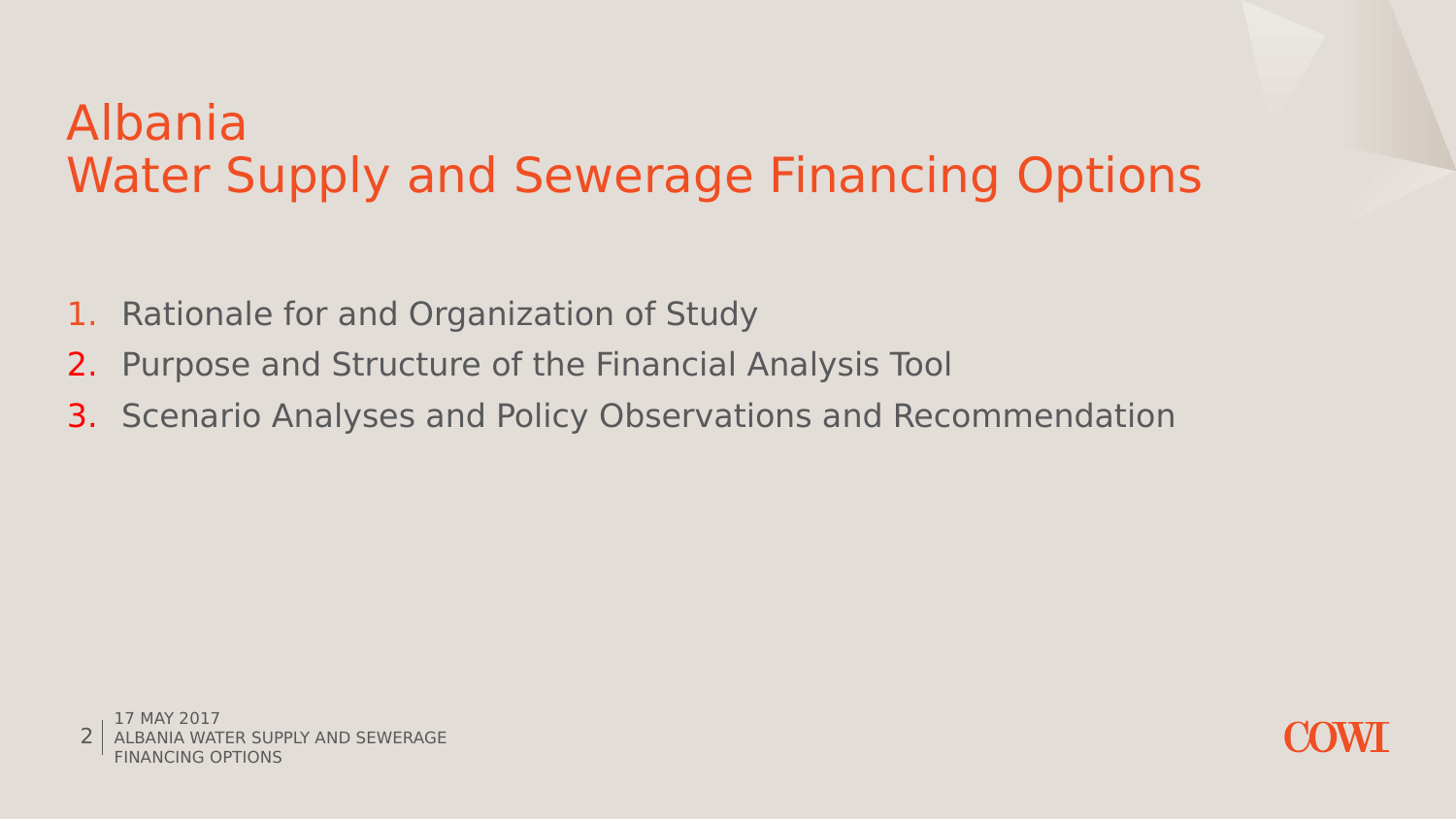

# Albania Water Supply and Sewerage Financing Options
Rationale for and Organization of Study
2.	Purpose and Structure of the Financial Analysis Tool
3.	Scenario Analyses and Policy Observations and Recommendation

17 May 2017
Albania Water Supply and SEWERAGE Financing options
2